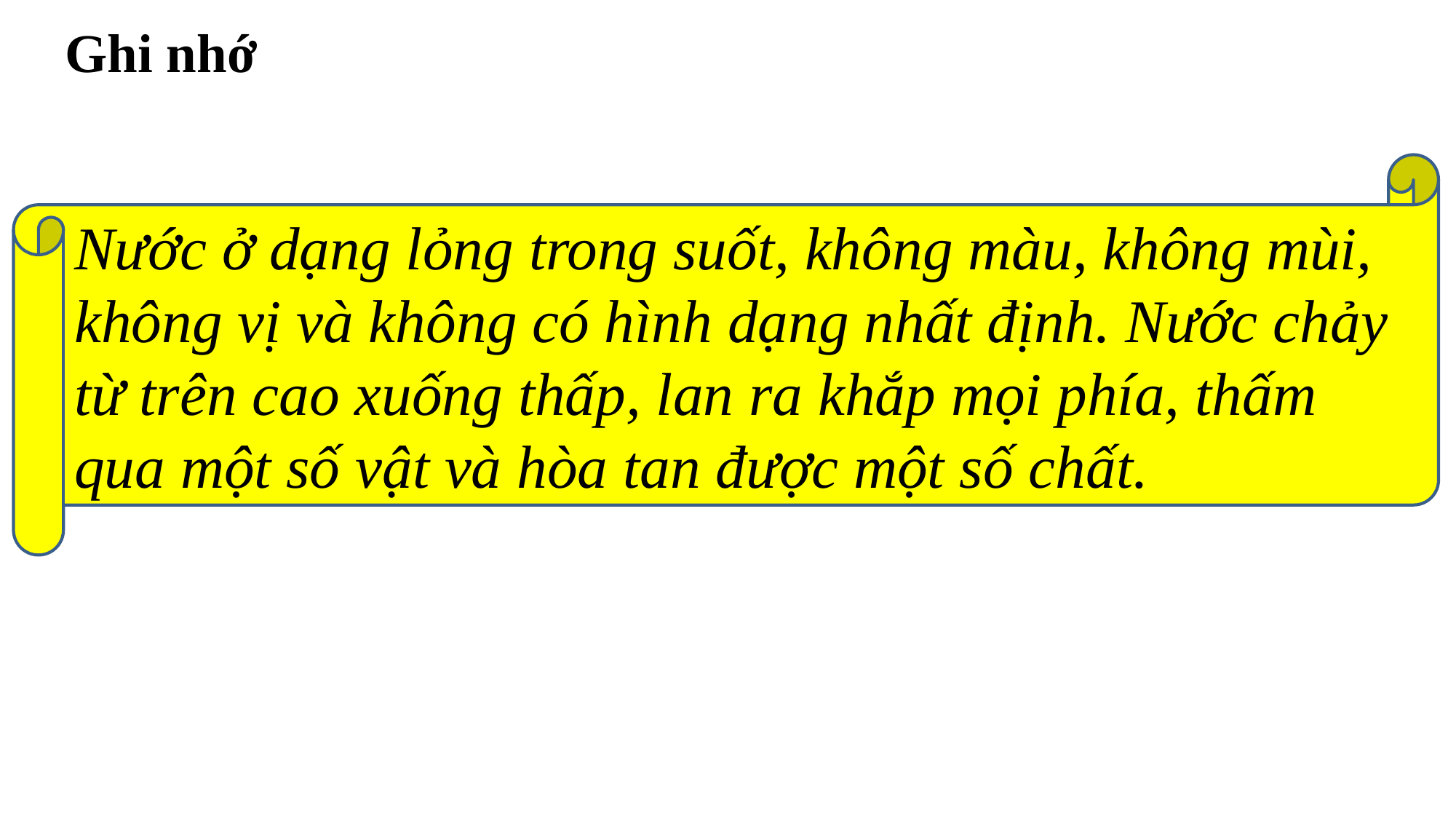

Ghi nhớ
Nước ở dạng lỏng trong suốt, không màu, không mùi, không vị và không có hình dạng nhất định. Nước chảy từ trên cao xuống thấp, lan ra khắp mọi phía, thấm qua một số vật và hòa tan được một số chất.
Như mọi sinh vật khác, con người cần gì để duy trì sự sống của mình?